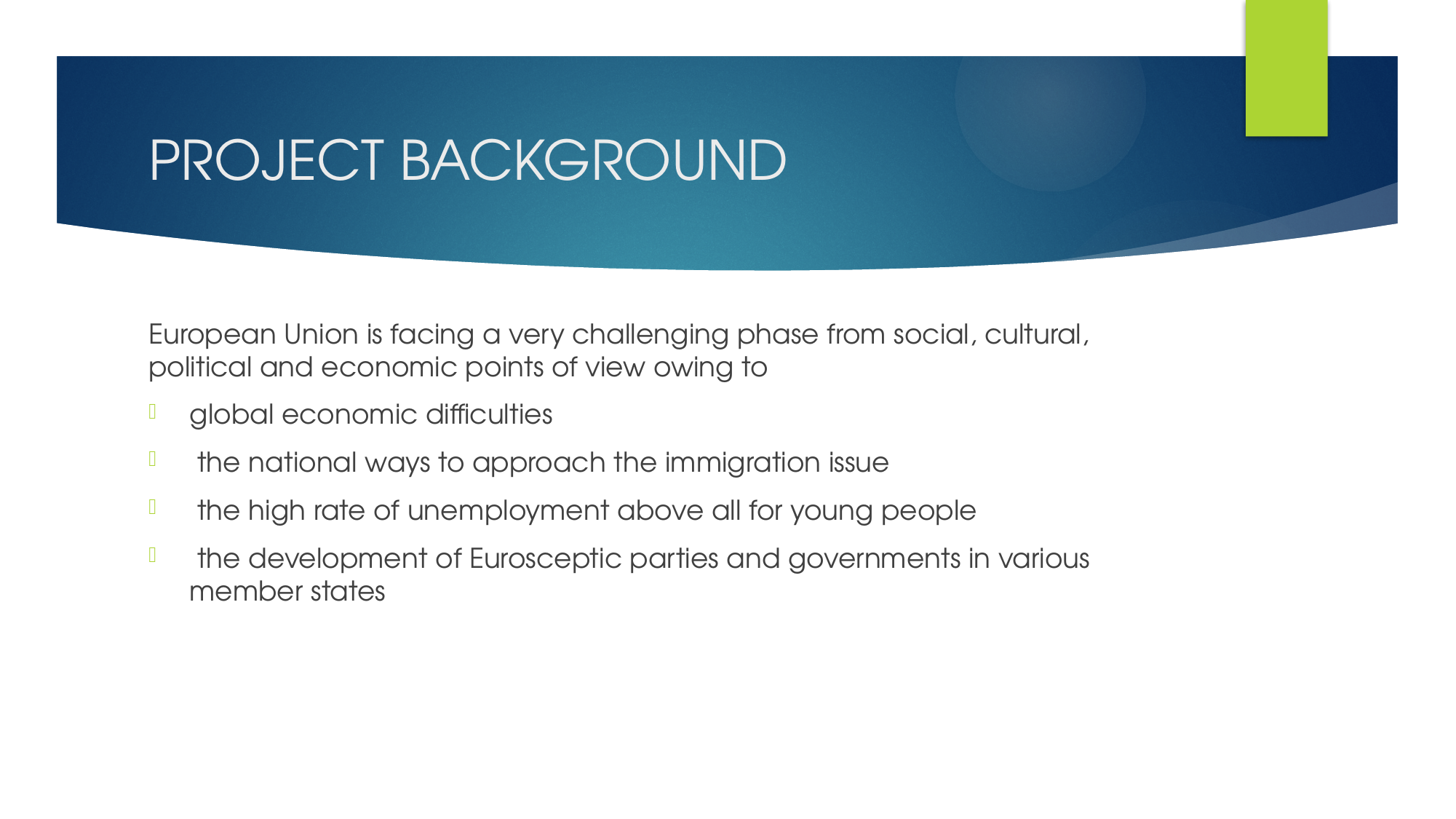

# PROJECT BACKGROUND
European Union is facing a very challenging phase from social, cultural, political and economic points of view owing to
global economic difficulties
 the national ways to approach the immigration issue
 the high rate of unemployment above all for young people
 the development of Eurosceptic parties and governments in various member states